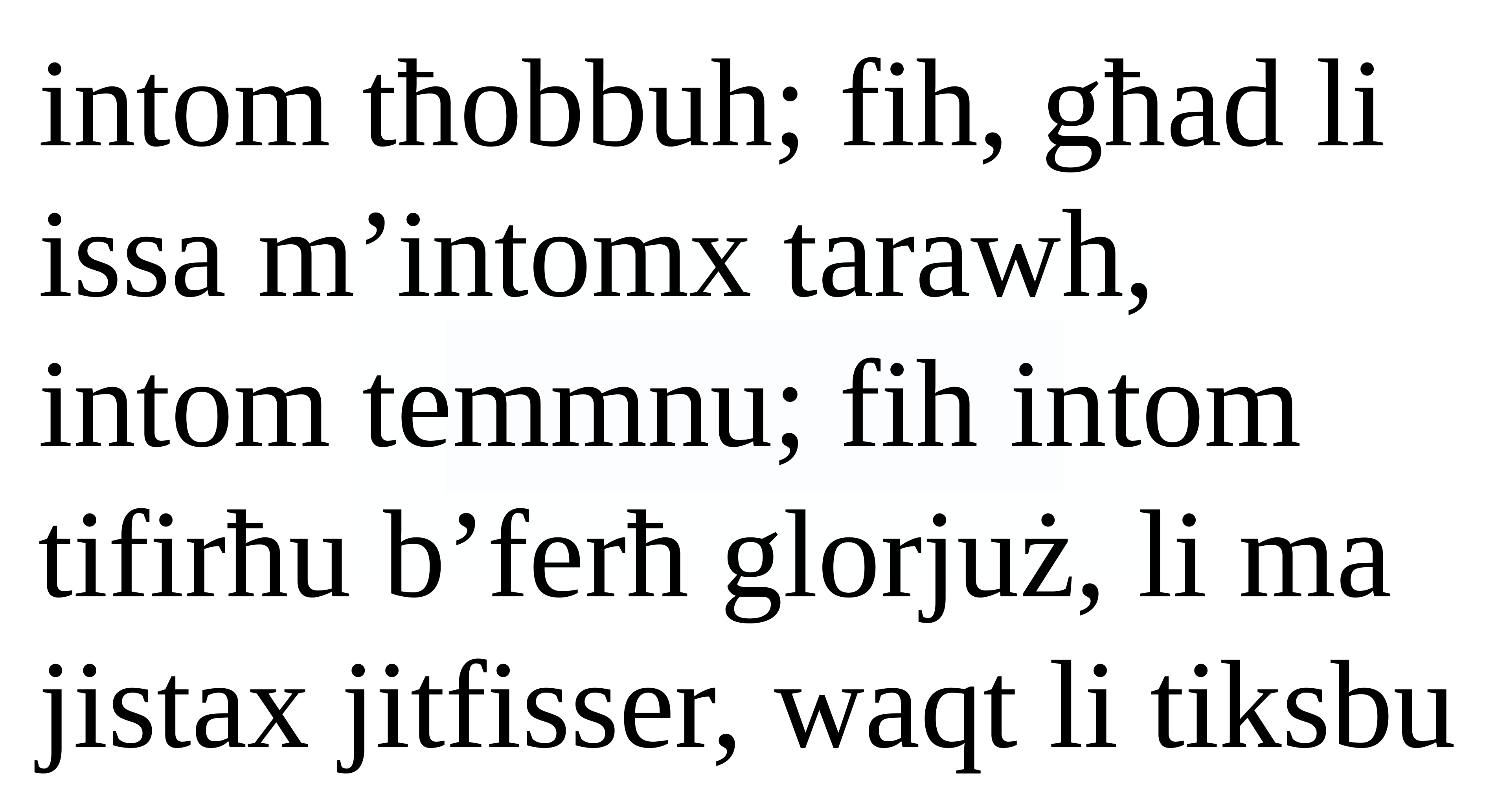

intom tħobbuh; fih, għad li issa m’intomx tarawh, intom temmnu; fih intom tifirħu b’ferħ glorjuż, li ma jistax jitfisser, waqt li tiksbu